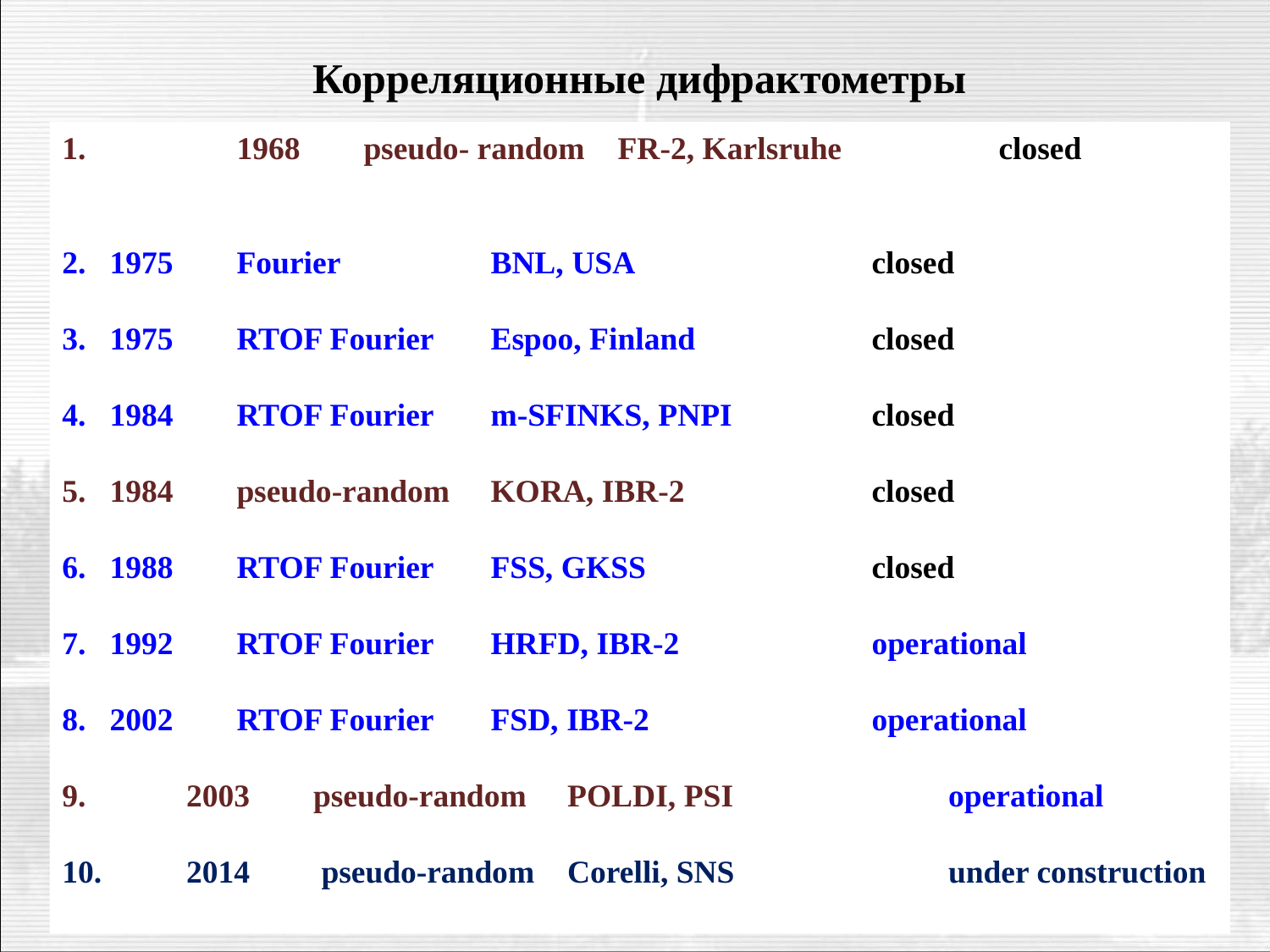

Корреляционные дифрактометры
1. 		1968	pseudo- random 	FR-2, Karlsruhe 		closed

2. 	1975	Fourier		BNL, USA		closed

3. 	1975	RTOF Fourier	Espoo, Finland		closed

4. 	1984	RTOF Fourier 	m-SFINKS, PNPI		closed

5. 	1984	pseudo-random	KORA, IBR-2		closed

6. 	1988	RTOF Fourier 	FSS, GKSS		closed

7. 	1992 	RTOF Fourier 	HRFD, IBR-2		operational

8. 	2002	RTOF Fourier 	FSD, IBR-2		operational

2003	pseudo-random	POLDI, PSI		operational

2014	 pseudo-random 	Corelli, SNS		under construction